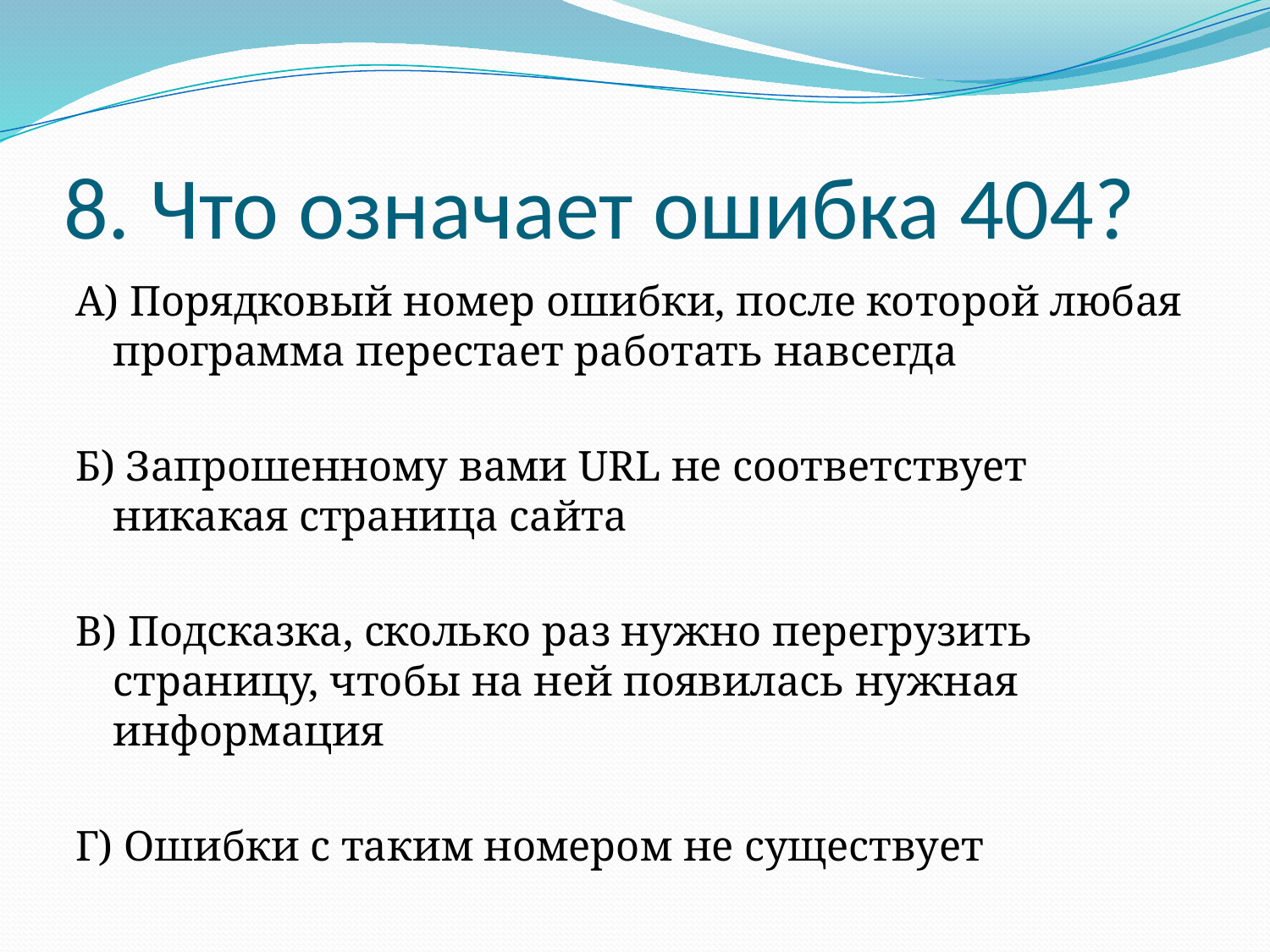

# 8. Что означает ошибка 404?
А) Порядковый номер ошибки, после которой любая программа перестает работать навсегда

Б) Запрошенному вами URL не соответствует никакая страница сайта

В) Подсказка, сколько раз нужно перегрузить страницу, чтобы на ней появилась нужная информация

Г) Ошибки с таким номером не существует